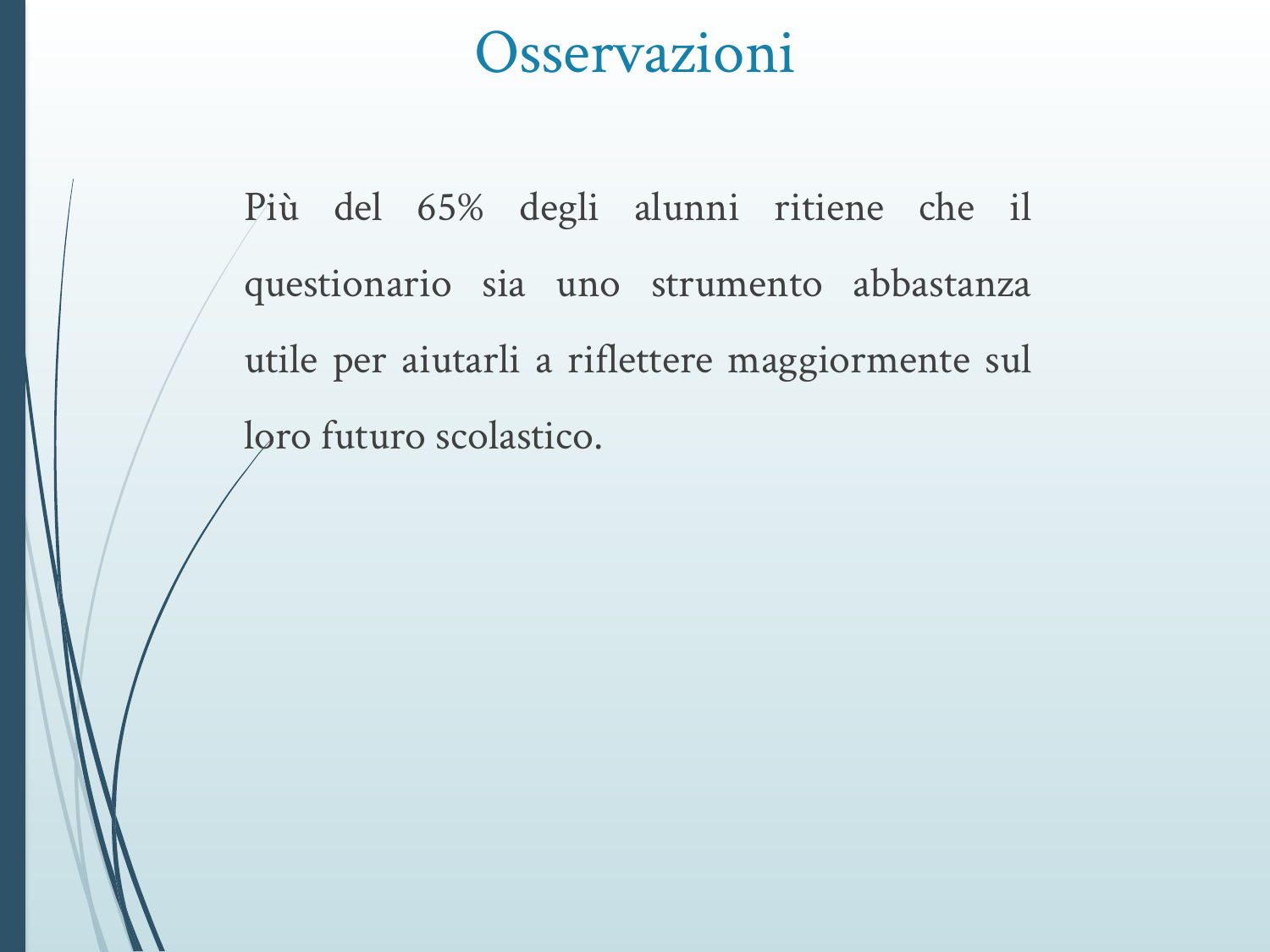

# Osservazioni
Più del 65% degli alunni ritiene che il questionario sia uno strumento abbastanza utile per aiutarli a riflettere maggiormente sul loro futuro scolastico.